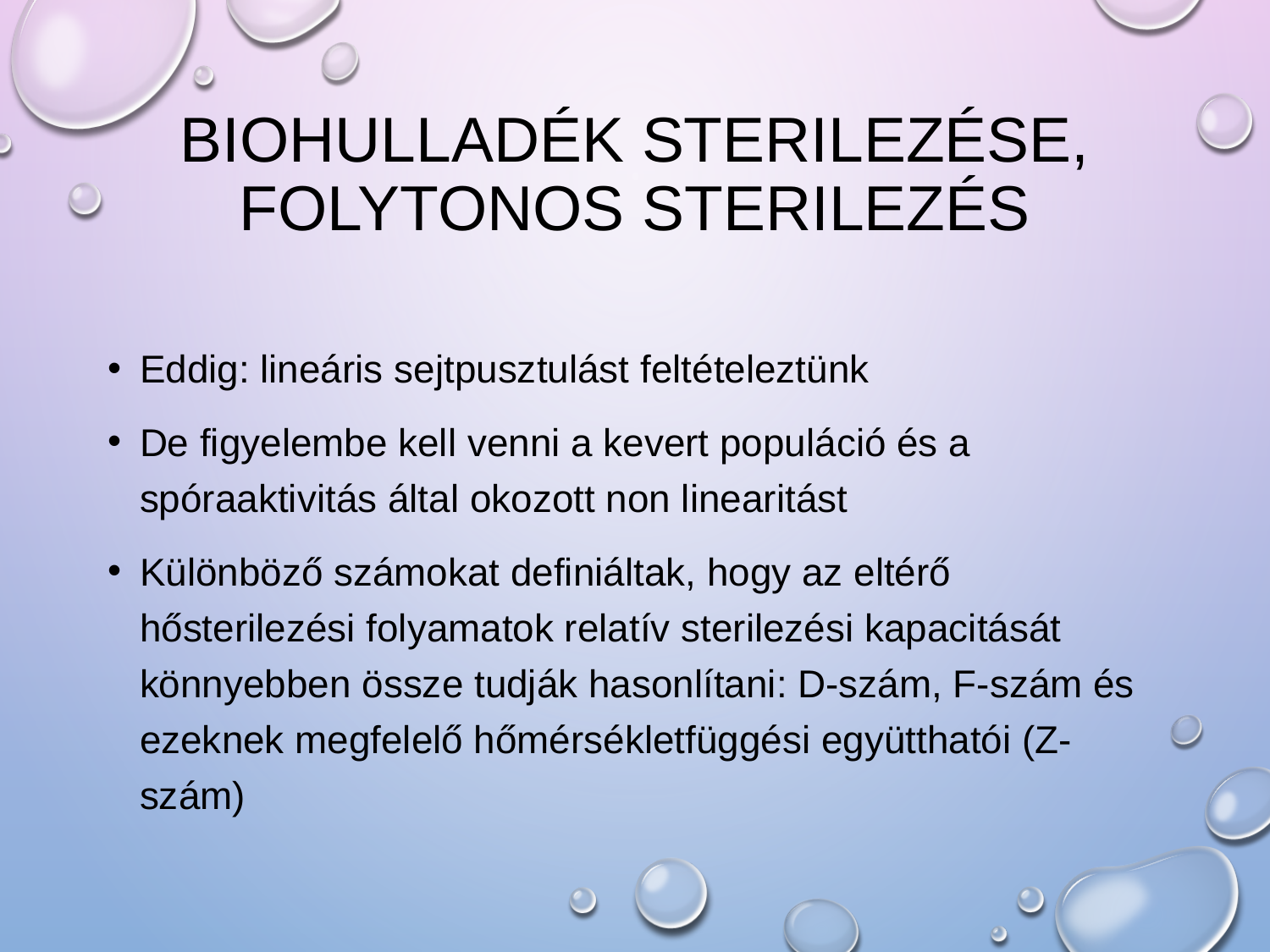

# Biohulladék sterilezése, Folytonos sterilezés
Eddig: lineáris sejtpusztulást feltételeztünk
De figyelembe kell venni a kevert populáció és a spóraaktivitás által okozott non linearitást
Különböző számokat definiáltak, hogy az eltérő hősterilezési folyamatok relatív sterilezési kapacitását könnyebben össze tudják hasonlítani: D-szám, F-szám és ezeknek megfelelő hőmérsékletfüggési együtthatói (Z-szám)